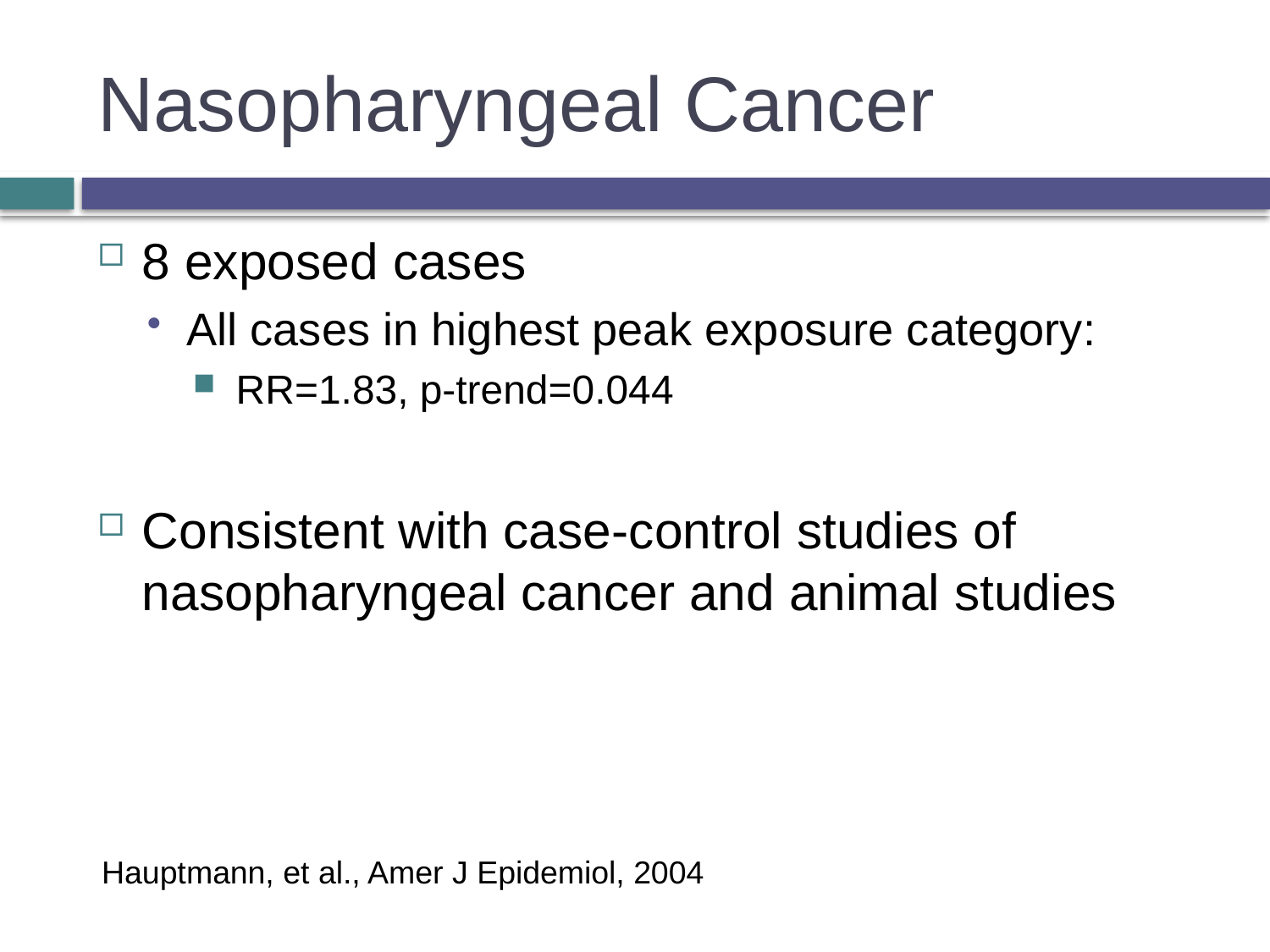

# Nasopharyngeal Cancer
8 exposed cases
All cases in highest peak exposure category:
 RR=1.83, p-trend=0.044

Consistent with case-control studies of nasopharyngeal cancer and animal studies

Hauptmann, et al., Amer J Epidemiol, 2004